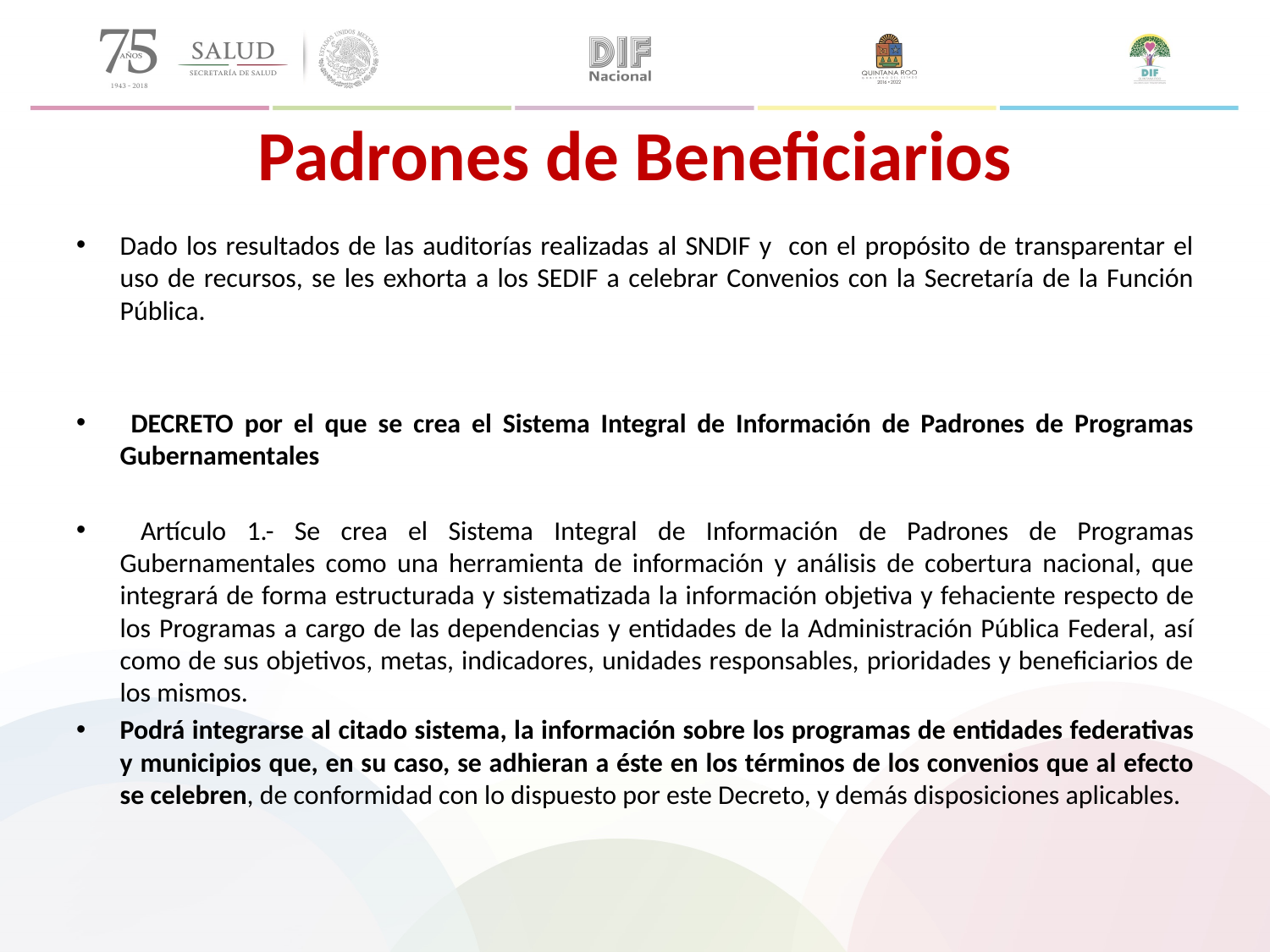

# Padrones de Beneficiarios
Dado los resultados de las auditorías realizadas al SNDIF y  con el propósito de transparentar el uso de recursos, se les exhorta a los SEDIF a celebrar Convenios con la Secretaría de la Función Pública.

 DECRETO por el que se crea el Sistema Integral de Información de Padrones de Programas Gubernamentales

 Artículo 1.- Se crea el Sistema Integral de Información de Padrones de Programas Gubernamentales como una herramienta de información y análisis de cobertura nacional, que integrará de forma estructurada y sistematizada la información objetiva y fehaciente respecto de los Programas a cargo de las dependencias y entidades de la Administración Pública Federal, así como de sus objetivos, metas, indicadores, unidades responsables, prioridades y beneficiarios de los mismos.
Podrá integrarse al citado sistema, la información sobre los programas de entidades federativas y municipios que, en su caso, se adhieran a éste en los términos de los convenios que al efecto se celebren, de conformidad con lo dispuesto por este Decreto, y demás disposiciones aplicables.